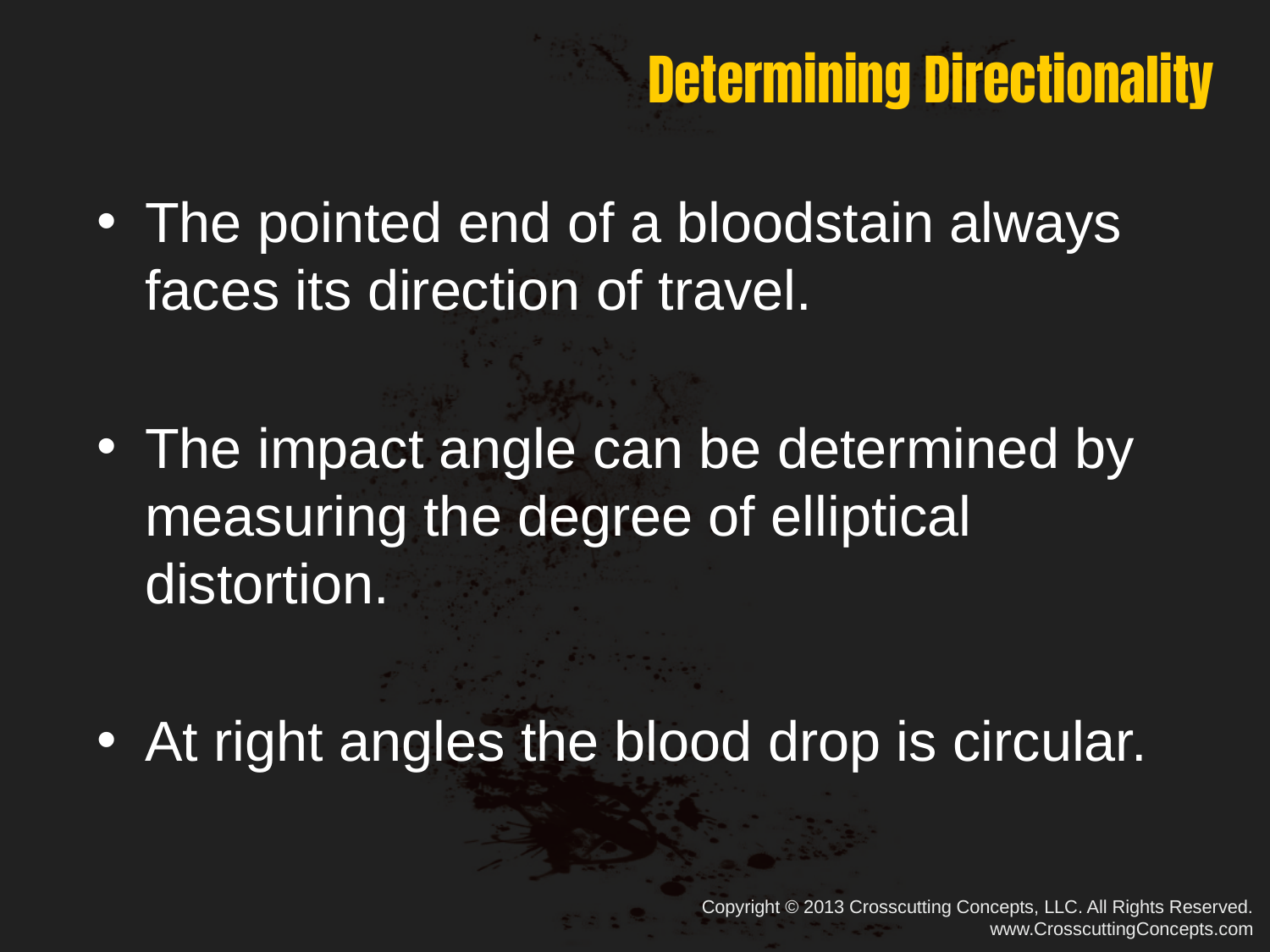

# Determining Directionality
The pointed end of a bloodstain always faces its direction of travel.

The impact angle can be determined by measuring the degree of elliptical distortion.

At right angles the blood drop is circular.